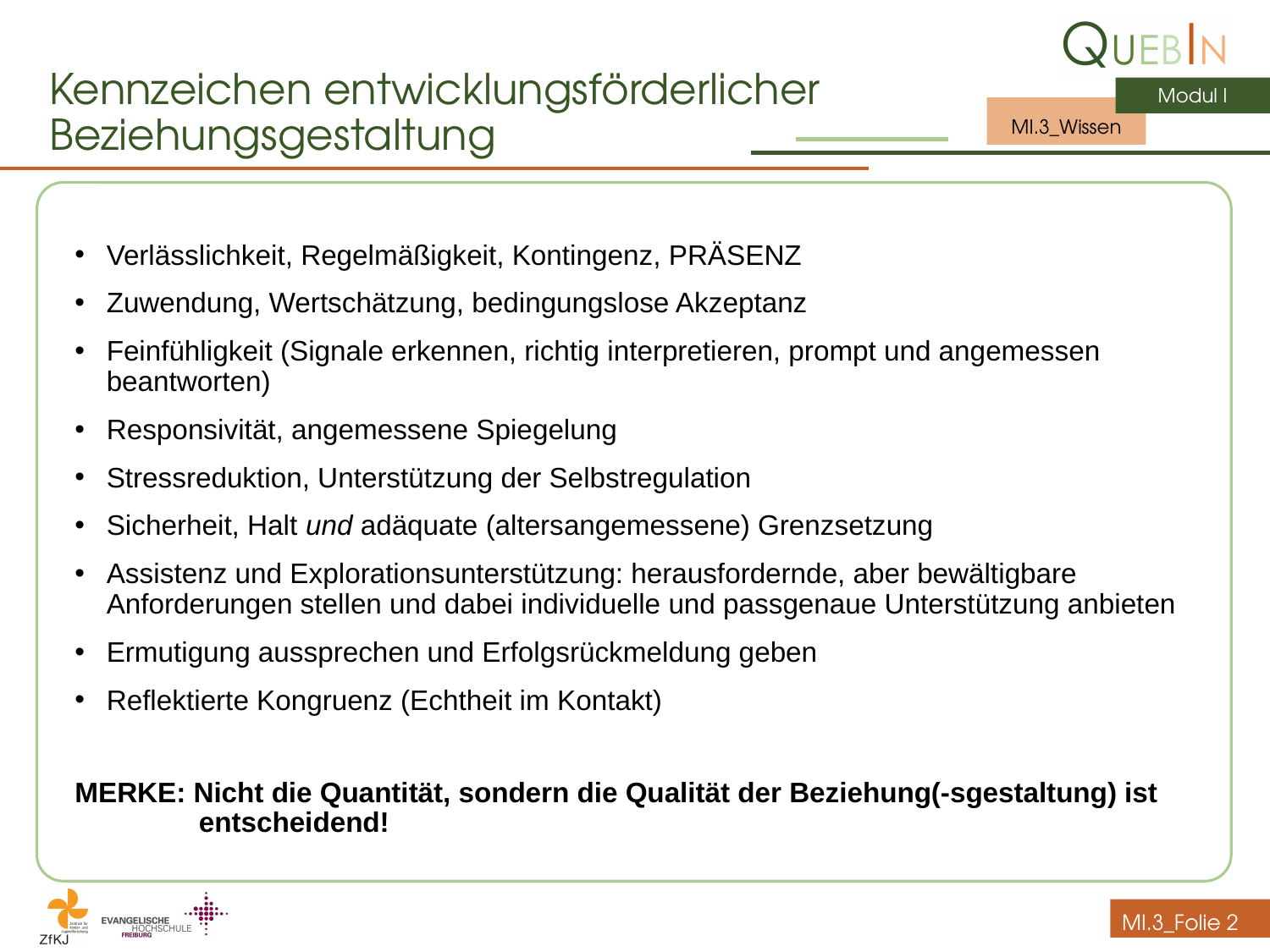

# Kennzeichen entwicklungsförderlicher Beziehungsgestaltung
Verlässlichkeit, Regelmäßigkeit, Kontingenz, PRÄSENZ
Zuwendung, Wertschätzung, bedingungslose Akzeptanz
Feinfühligkeit (Signale erkennen, richtig interpretieren, prompt und angemessen beantworten)
Responsivität, angemessene Spiegelung
Stressreduktion, Unterstützung der Selbstregulation
Sicherheit, Halt und adäquate (altersangemessene) Grenzsetzung
Assistenz und Explorationsunterstützung: herausfordernde, aber bewältigbare Anforderungen stellen und dabei individuelle und passgenaue Unterstützung anbieten
Ermutigung aussprechen und Erfolgsrückmeldung geben
Reflektierte Kongruenz (Echtheit im Kontakt)

MERKE: Nicht die Quantität, sondern die Qualität der Beziehung(-sgestaltung) ist entscheidend!
MI.3_Folie 2